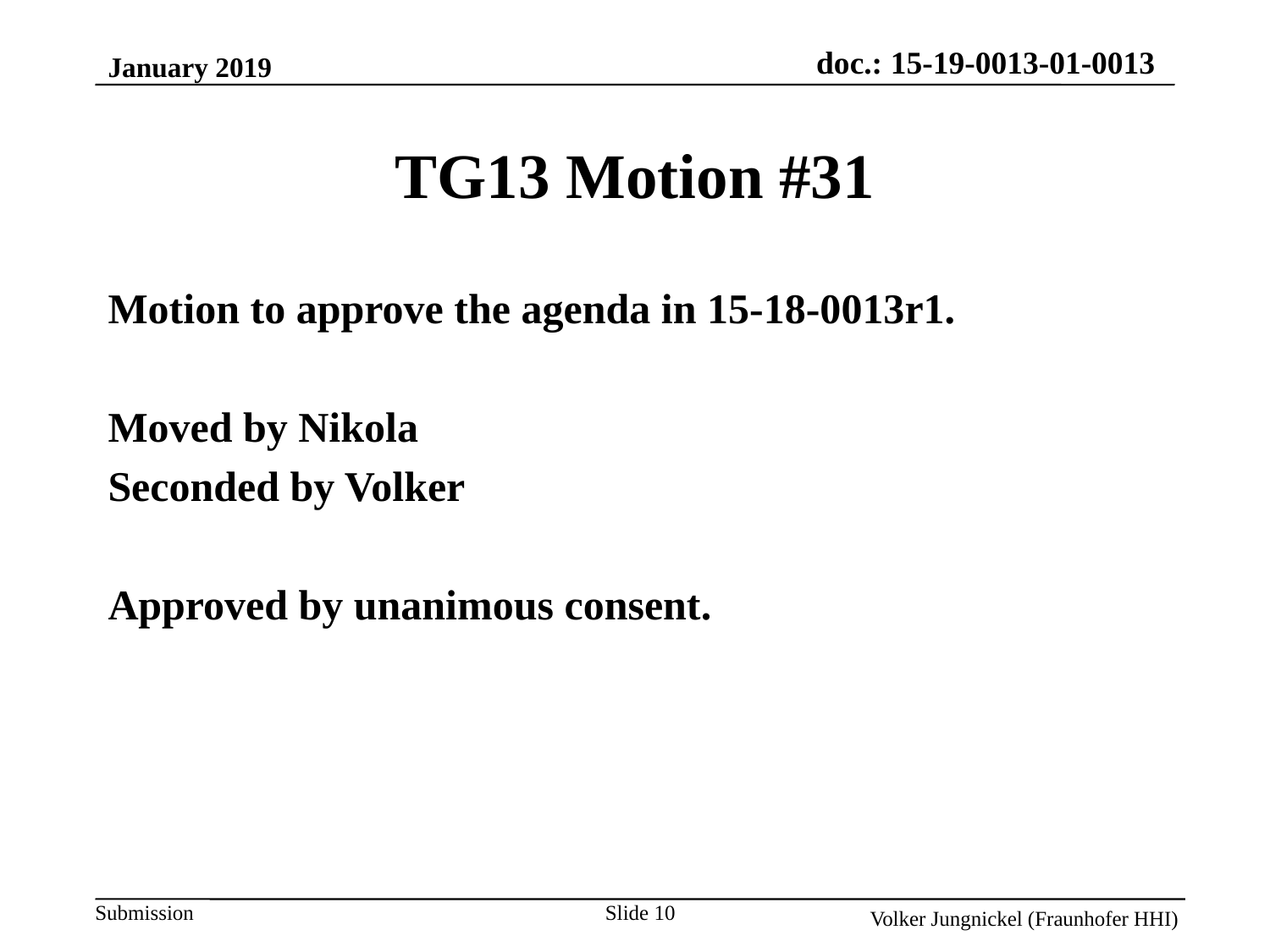

January 2019
TG13 Motion #31
Motion to approve the agenda in 15-18-0013r1.

Moved by Nikola
Seconded by Volker

Approved by unanimous consent.

Slide 10
Volker Jungnickel (Fraunhofer HHI)